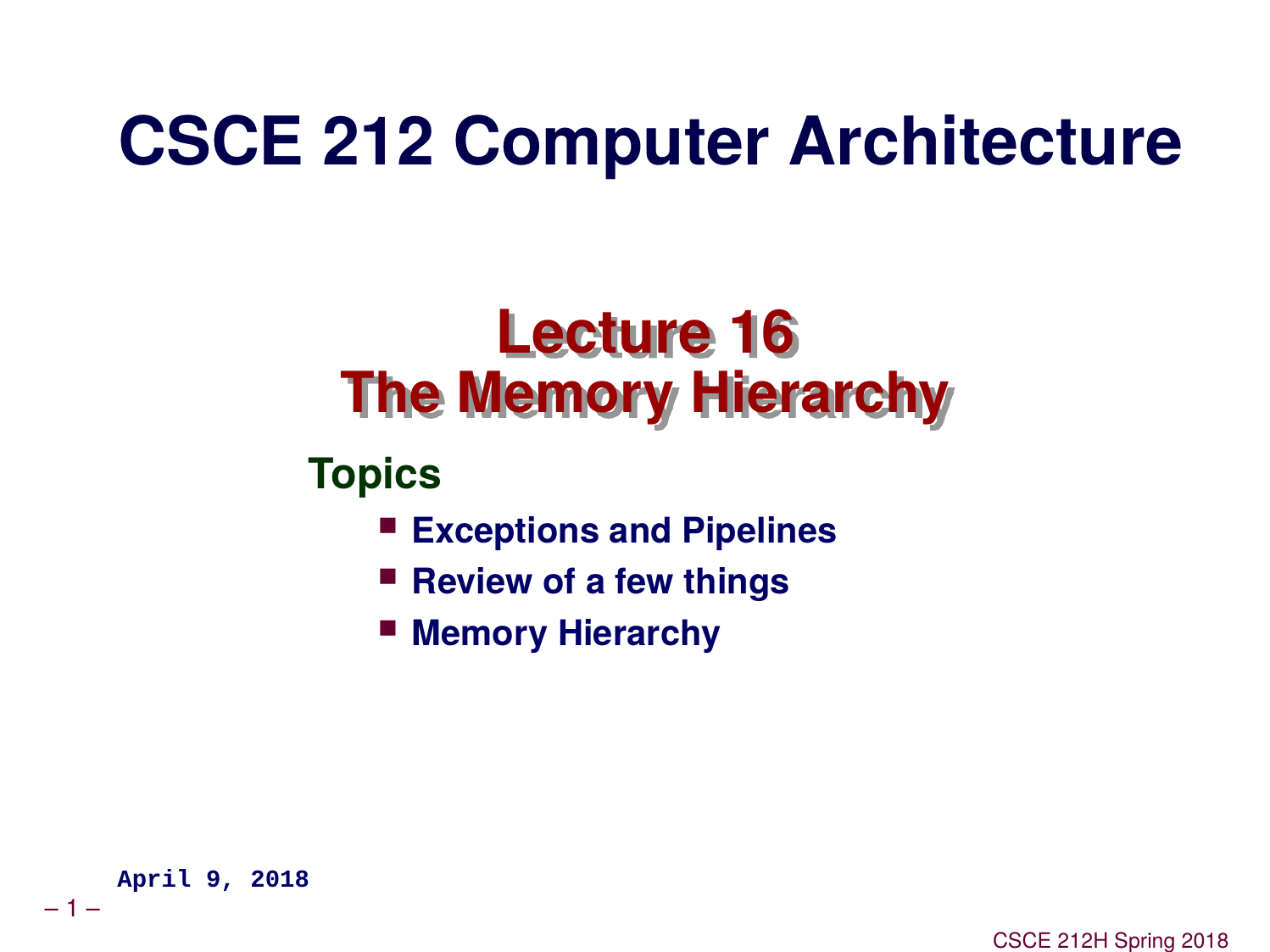

CSCE 212 Computer Architecture
# Lecture 16 The Memory Hierarchy
Topics
Exceptions and Pipelines
Review of a few things
Memory Hierarchy
April 9, 2018